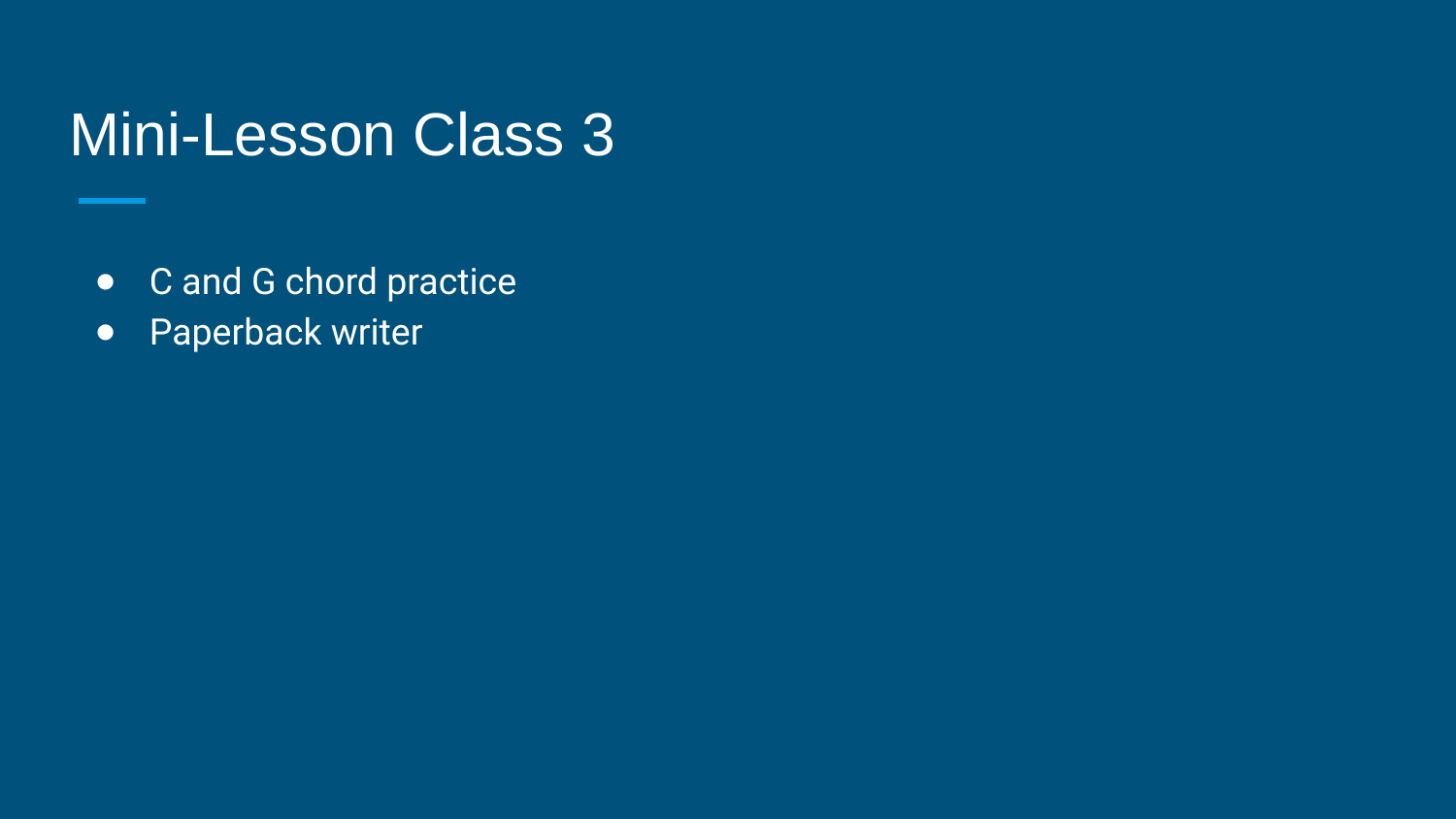

# Mini-Lesson Class 3
C and G chord practice
Paperback writer